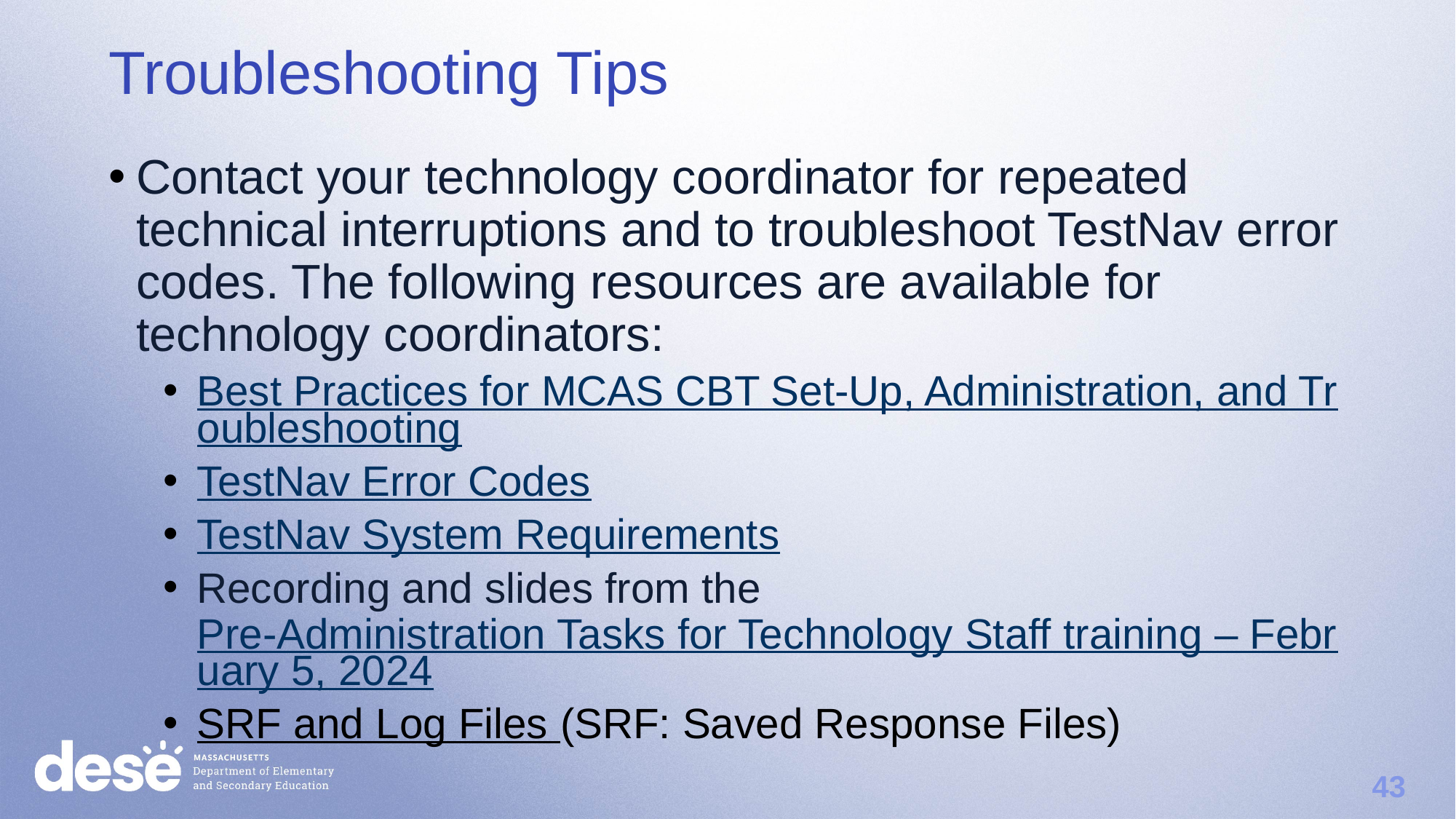

Troubleshooting Tips
Contact your technology coordinator for repeated technical interruptions and to troubleshoot TestNav error codes. The following resources are available for technology coordinators:
Best Practices for MCAS CBT Set-Up, Administration, and Troubleshooting
TestNav Error Codes
TestNav System Requirements
Recording and slides from the Pre-Administration Tasks for Technology Staff training – February 5, 2024
SRF and Log Files (SRF: Saved Response Files)